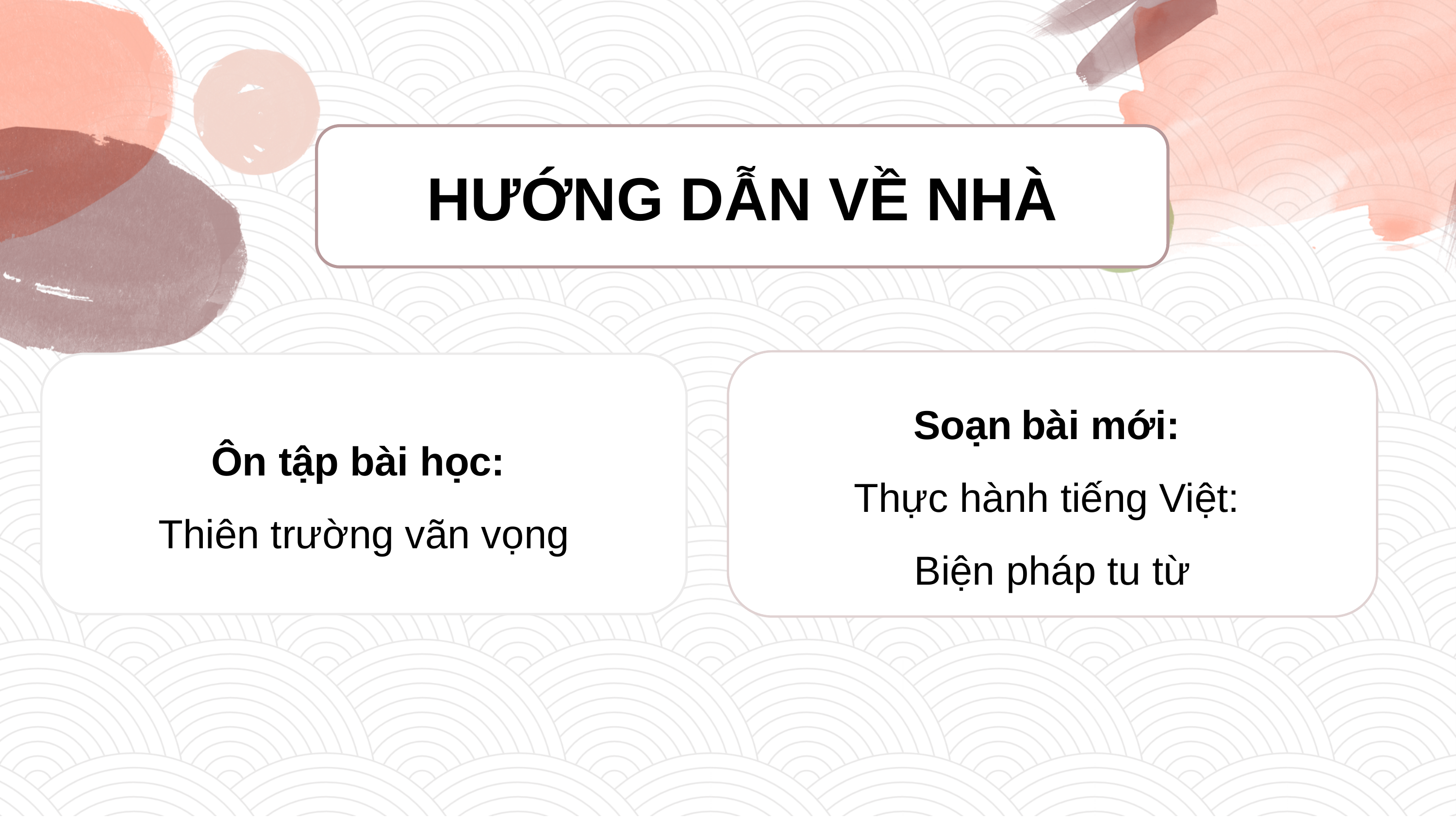

HƯỚNG DẪN VỀ NHÀ
Soạn bài mới:
Thực hành tiếng Việt:
Biện pháp tu từ
Ôn tập bài học:
Thiên trường vãn vọng